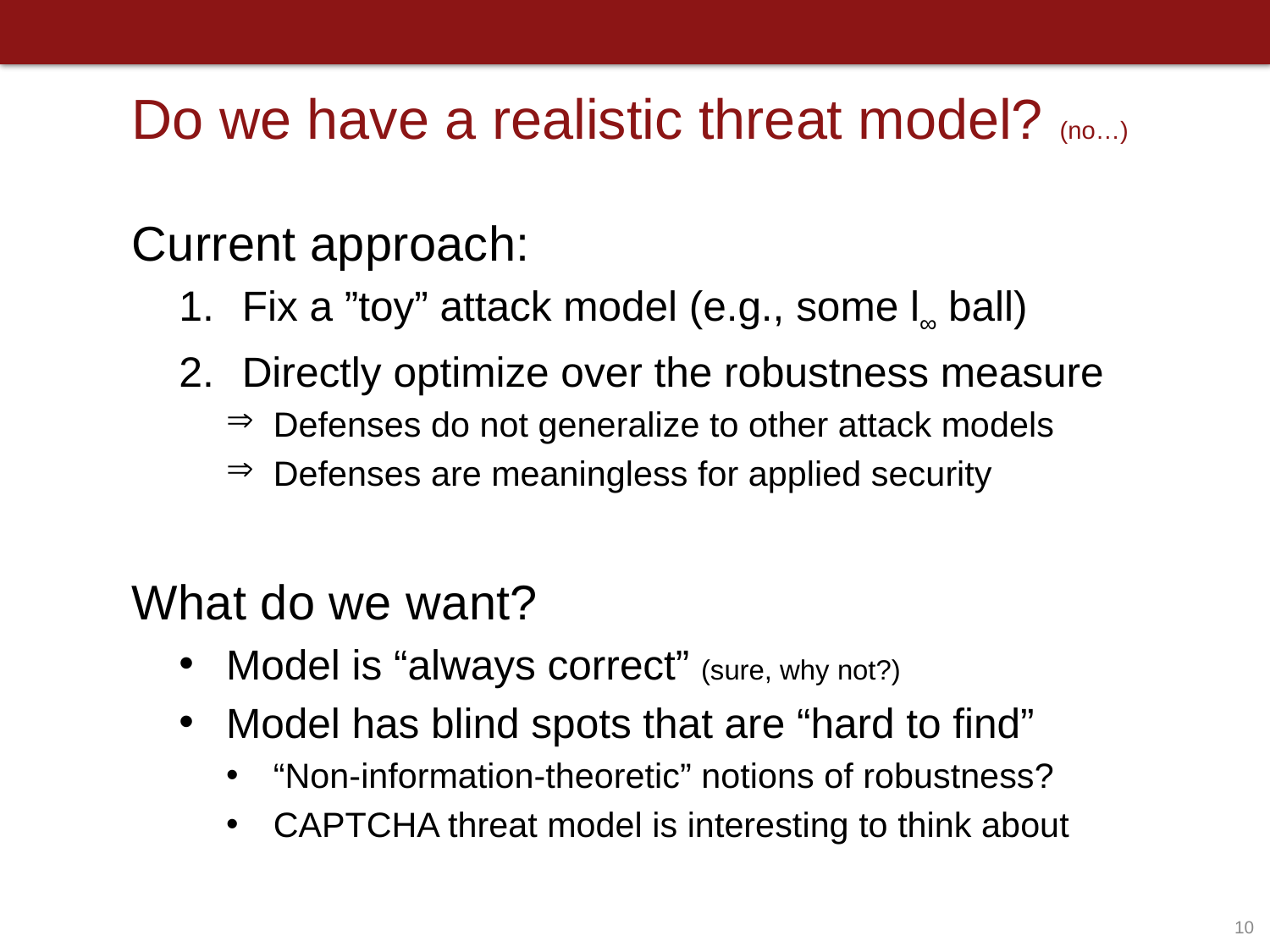

Do we have a realistic threat model? (no…)
Current approach:
Fix a ”toy” attack model (e.g., some l∞ ball)
Directly optimize over the robustness measure
Defenses do not generalize to other attack models
Defenses are meaningless for applied security

What do we want?
Model is “always correct” (sure, why not?)
Model has blind spots that are “hard to find”
“Non-information-theoretic” notions of robustness?
CAPTCHA threat model is interesting to think about
10